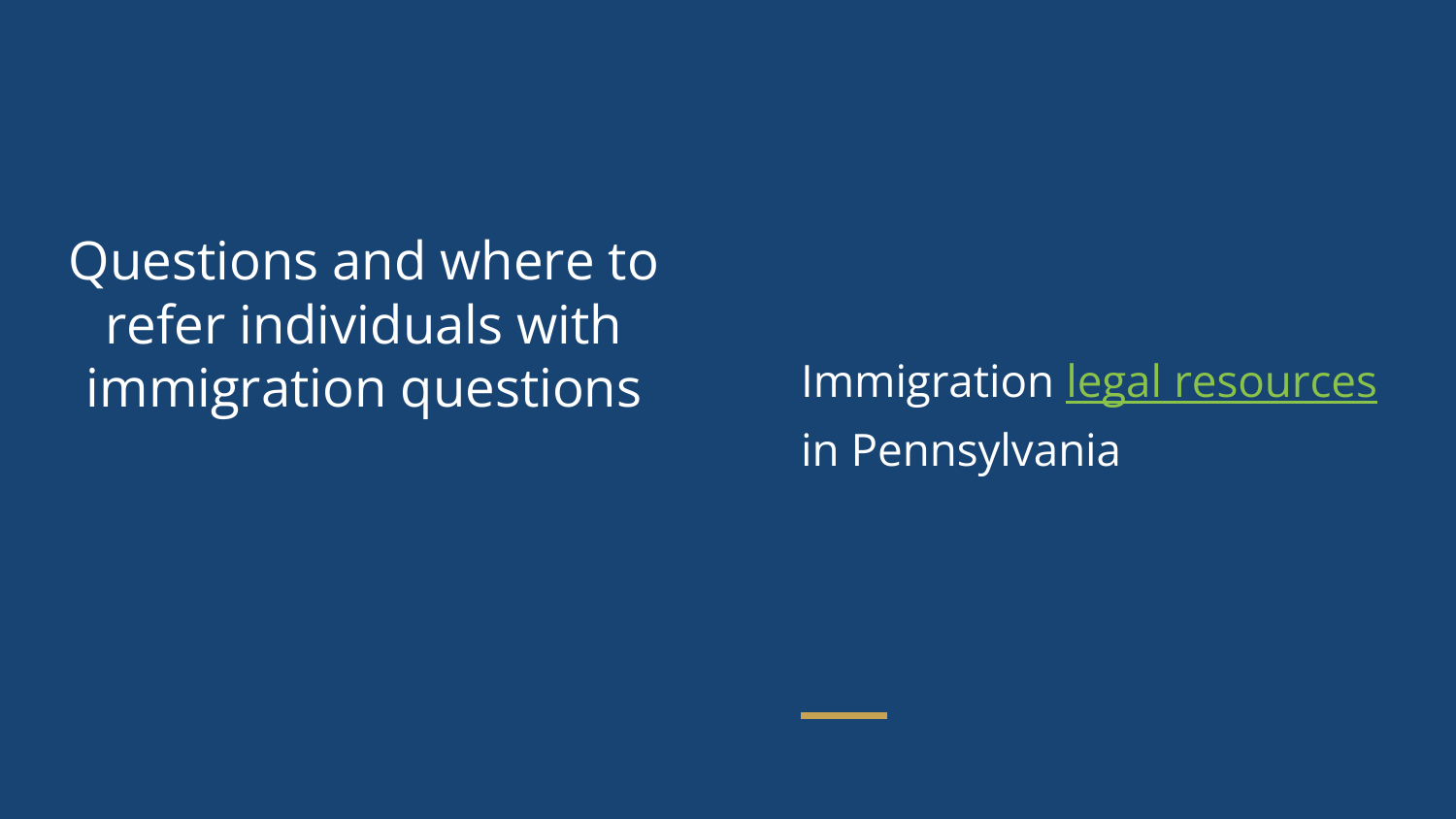

Immigration legal resources in Pennsylvania
# Questions and where to refer individuals with immigration questions